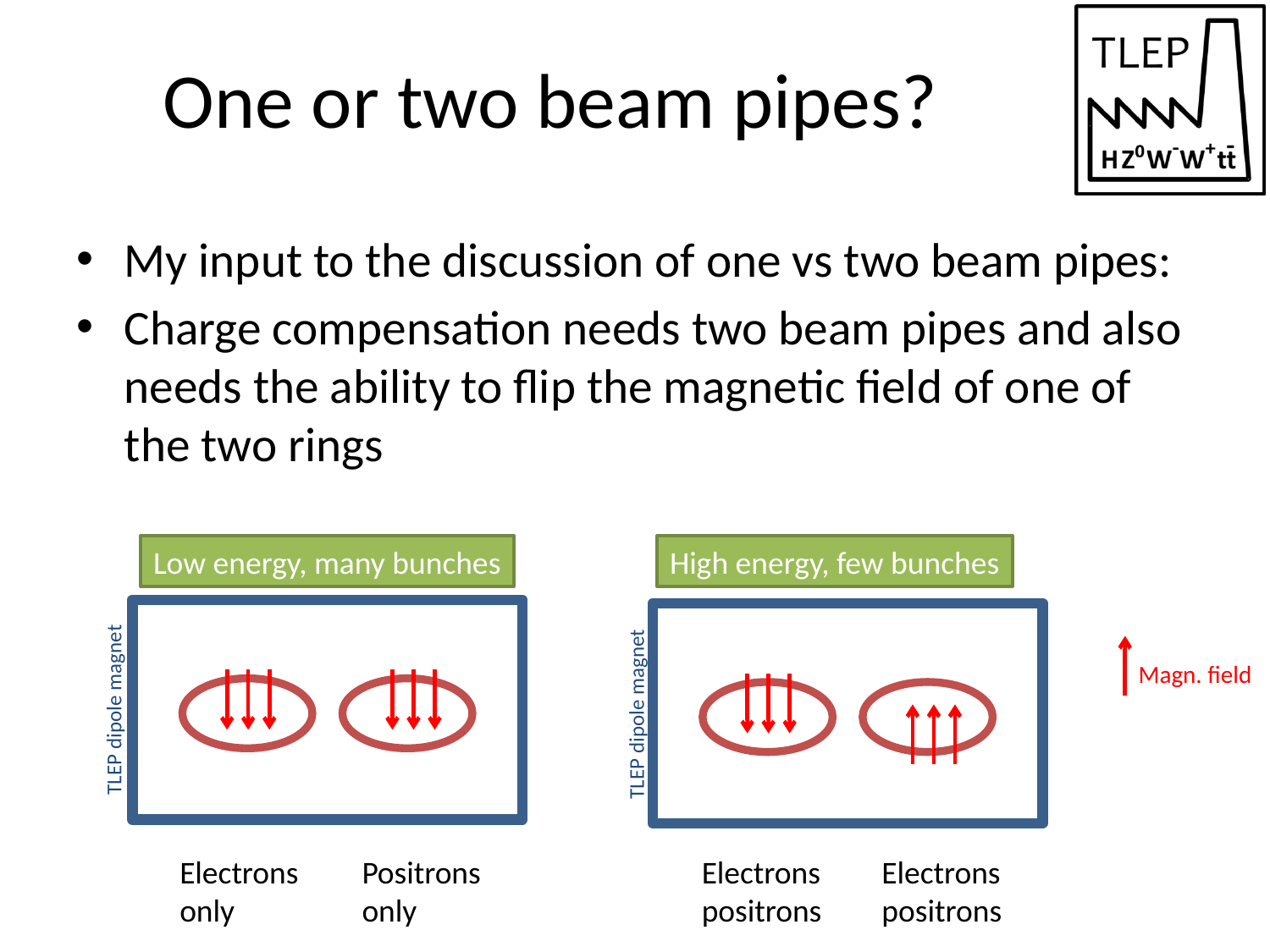

# One or two beam pipes?
My input to the discussion of one vs two beam pipes:
Charge compensation needs two beam pipes and also needs the ability to flip the magnetic field of one of the two rings
Low energy, many bunches
High energy, few bunches

Magn. field
TLEP dipole magnet
TLEP dipole magnet
Electrons
only
Positrons
only
Electrons
positrons
Electrons
positrons